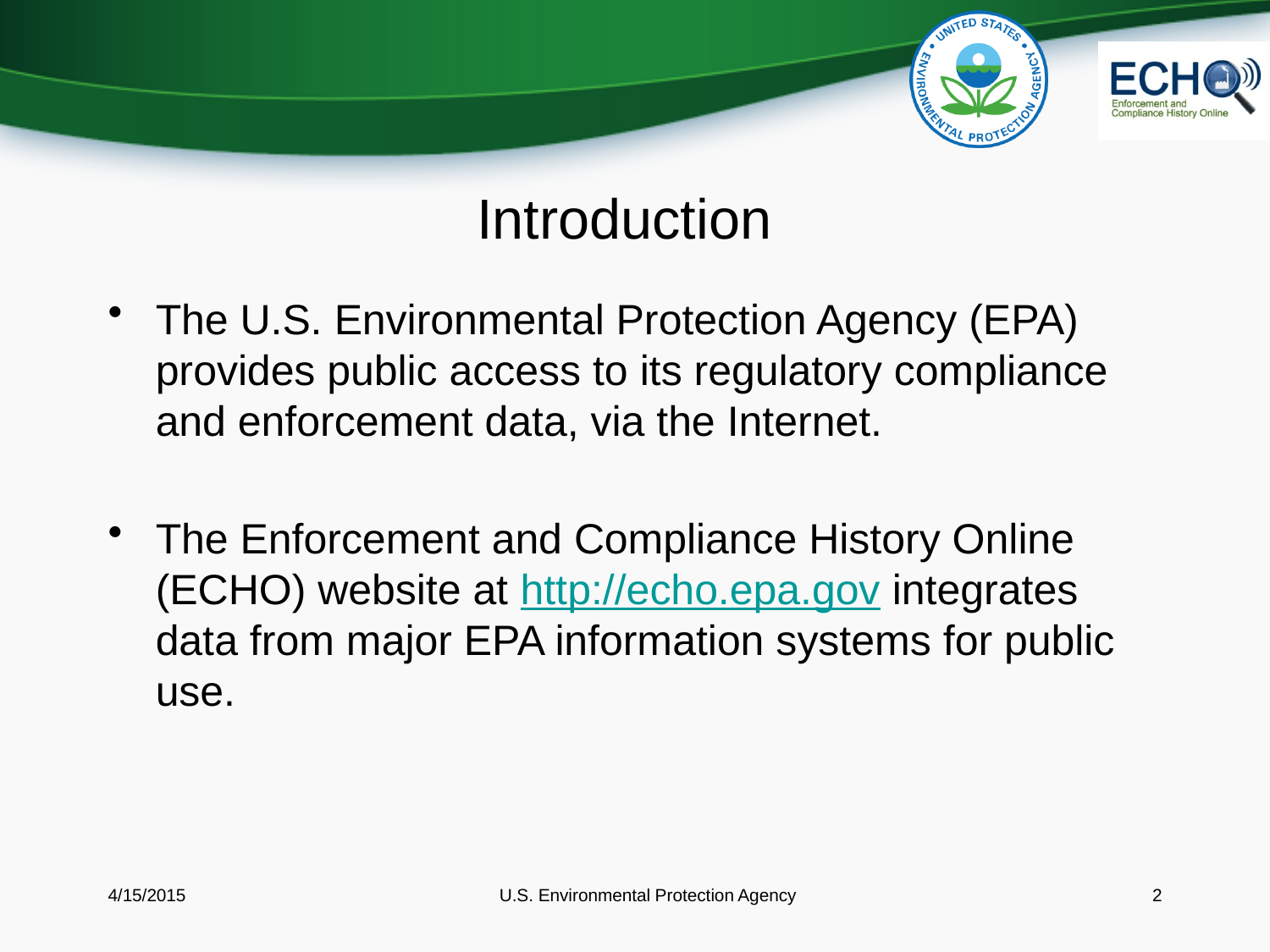

# Introduction
The U.S. Environmental Protection Agency (EPA) provides public access to its regulatory compliance and enforcement data, via the Internet.

The Enforcement and Compliance History Online (ECHO) website at http://echo.epa.gov integrates data from major EPA information systems for public use.
4/15/2015
 U.S. Environmental Protection Agency
2